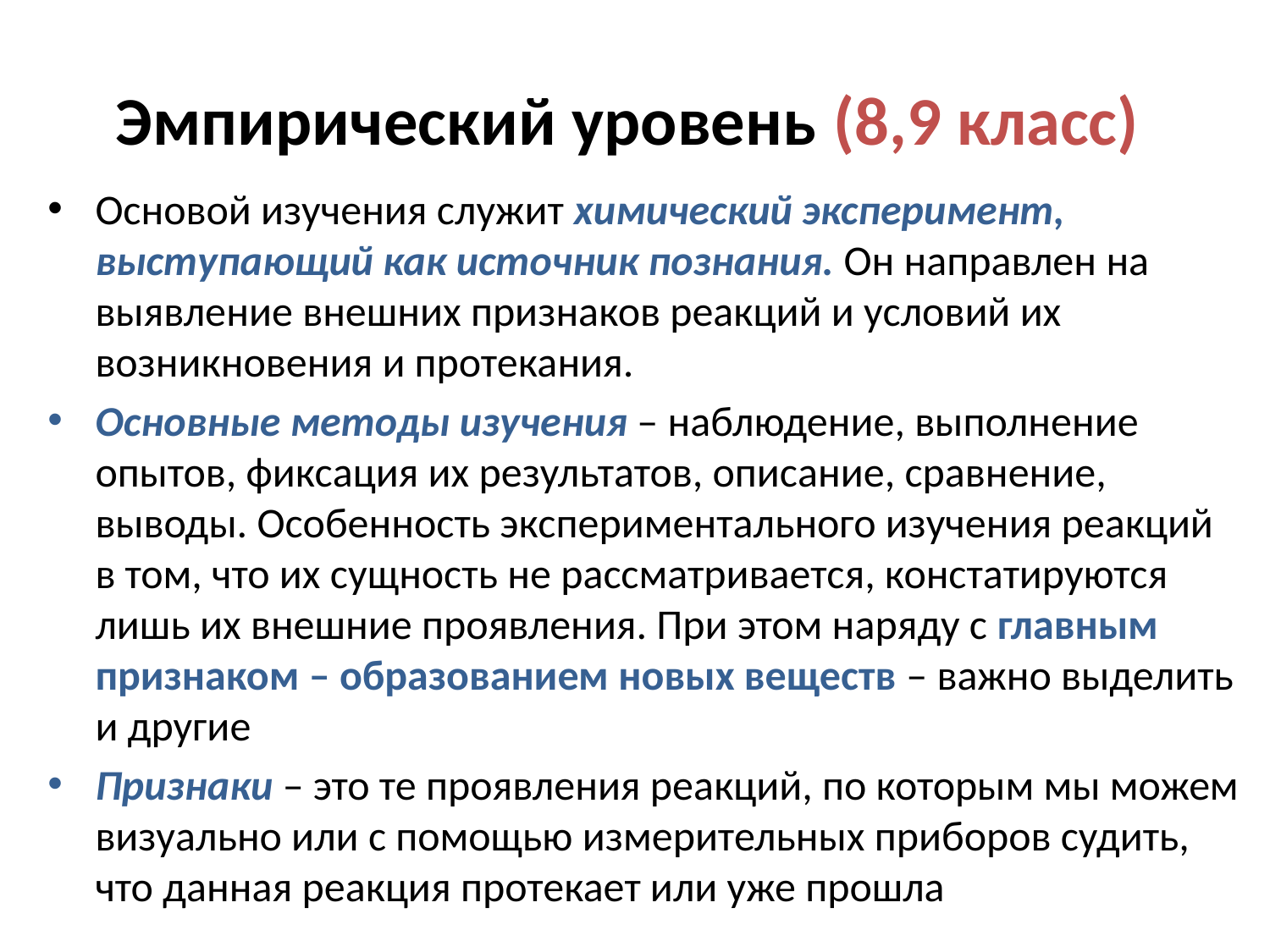

# Эмпирический уровень (8,9 класс)
Основой изучения служит химический эксперимент, выступающий как источник познания. Он направлен на выявление внешних признаков реакций и условий их возникновения и протекания.
Основные методы изучения – наблюдение, выполнение опытов, фиксация их результатов, описание, сравнение, выводы. Особенность экспериментального изучения реакций в том, что их сущность не рассматривается, констатируются лишь их внешние проявления. При этом наряду с главным признаком – образованием новых веществ – важно выделить и другие
Признаки – это те проявления реакций, по которым мы можем визуально или с помощью измерительных приборов судить, что данная реакция протекает или уже прошла